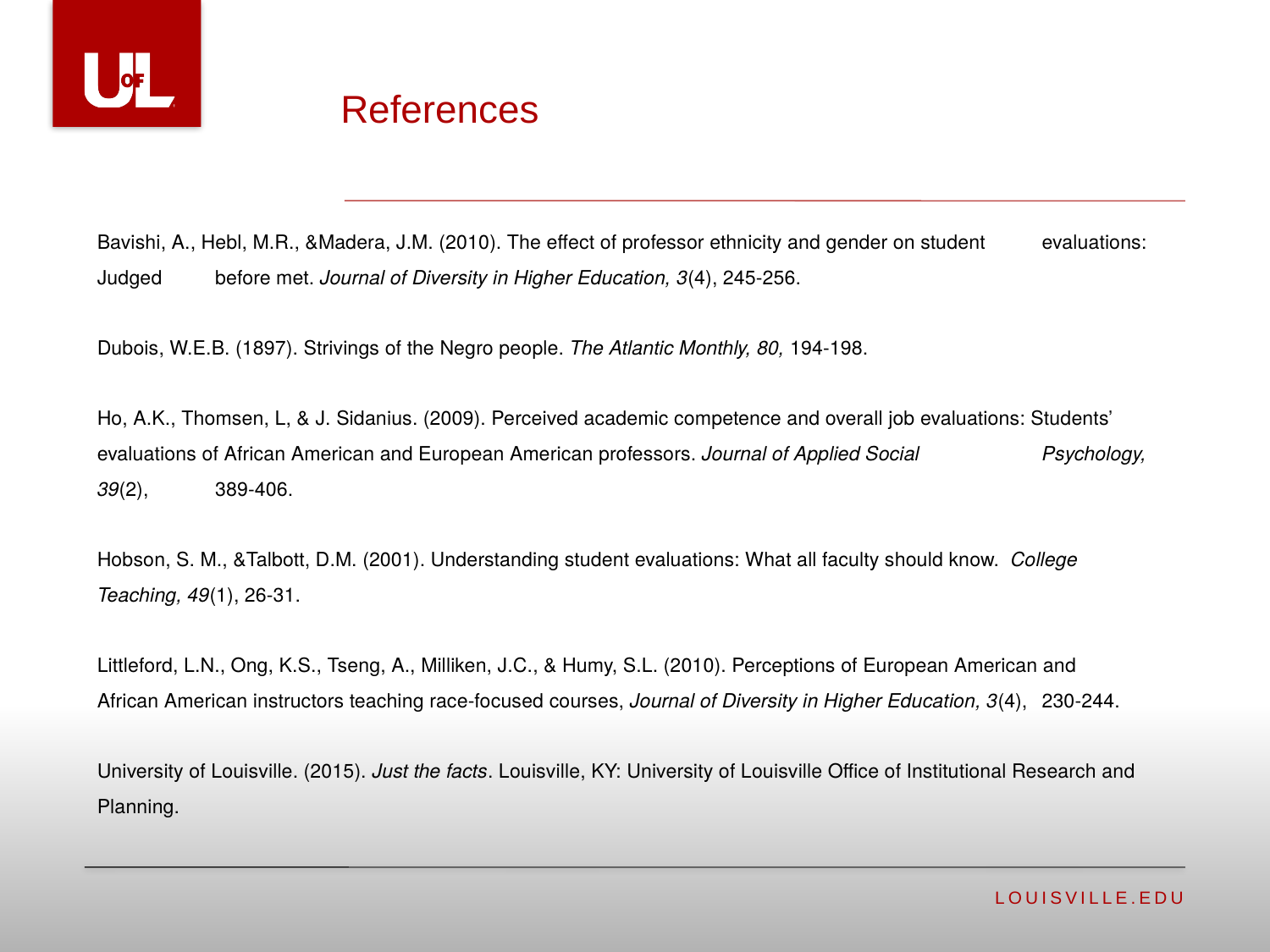

References
#
Bavishi, A., Hebl, M.R., &Madera, J.M. (2010). The effect of professor ethnicity and gender on student 	evaluations: Judged 	before met. Journal of Diversity in Higher Education, 3(4), 245-256.

Dubois, W.E.B. (1897). Strivings of the Negro people. The Atlantic Monthly, 80, 194-198.

Ho, A.K., Thomsen, L, & J. Sidanius. (2009). Perceived academic competence and overall job evaluations: Students’ 	evaluations of African American and European American professors. Journal of Applied Social 	Psychology, 39(2), 	389-406.

Hobson, S. M., &Talbott, D.M. (2001). Understanding student evaluations: What all faculty should know.  College 	Teaching, 49(1), 26-31.

Littleford, L.N., Ong, K.S., Tseng, A., Milliken, J.C., & Humy, S.L. (2010). Perceptions of European American and 	African American instructors teaching race-focused courses, Journal of Diversity in Higher Education, 3(4), 	230-244.

University of Louisville. (2015). Just the facts. Louisville, KY: University of Louisville Office of Institutional Research and 	Planning.